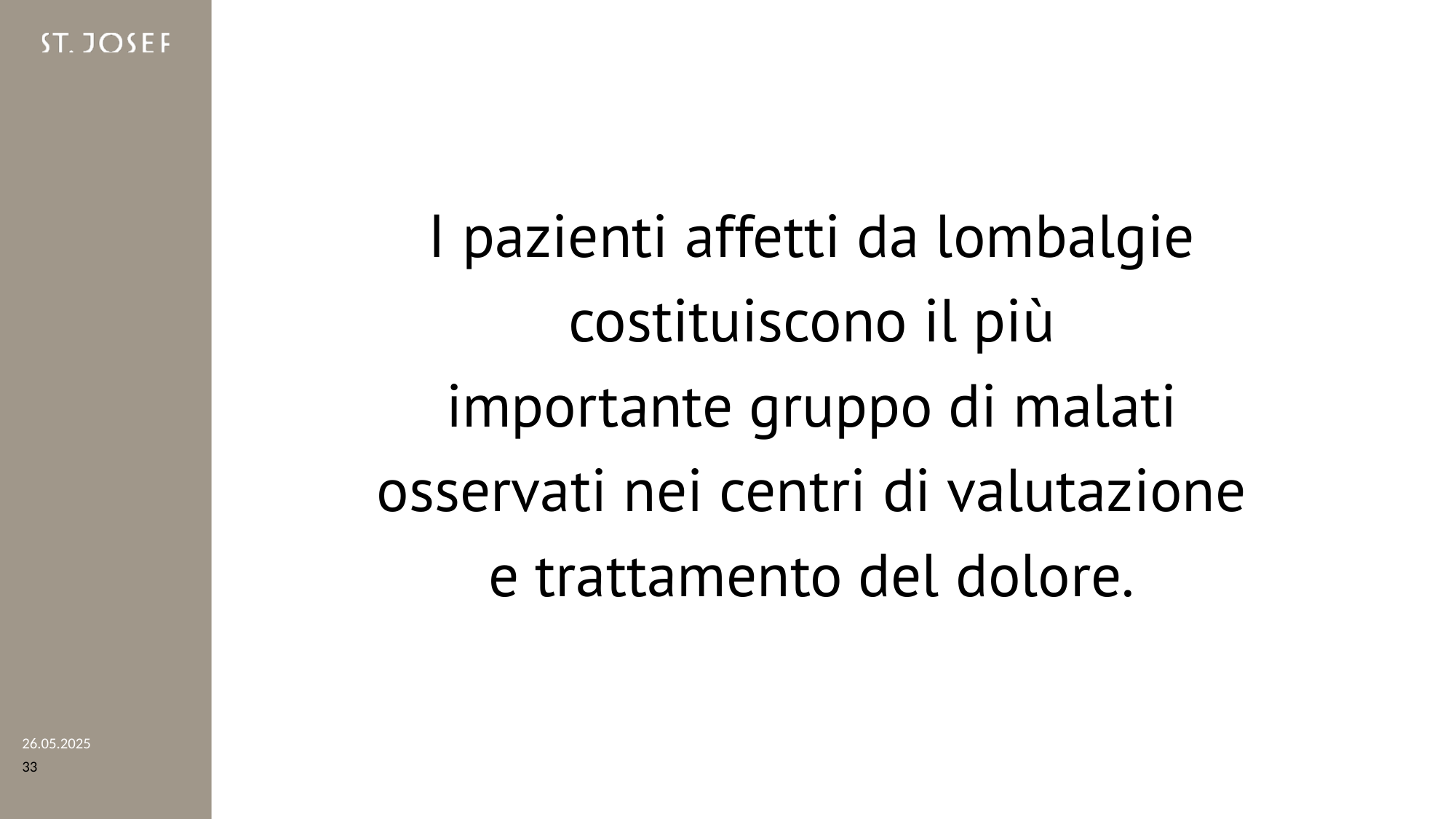

#
I pazienti affetti da lombalgie
costituiscono il più
importante gruppo di malati
osservati nei centri di valutazione
e trattamento del dolore.